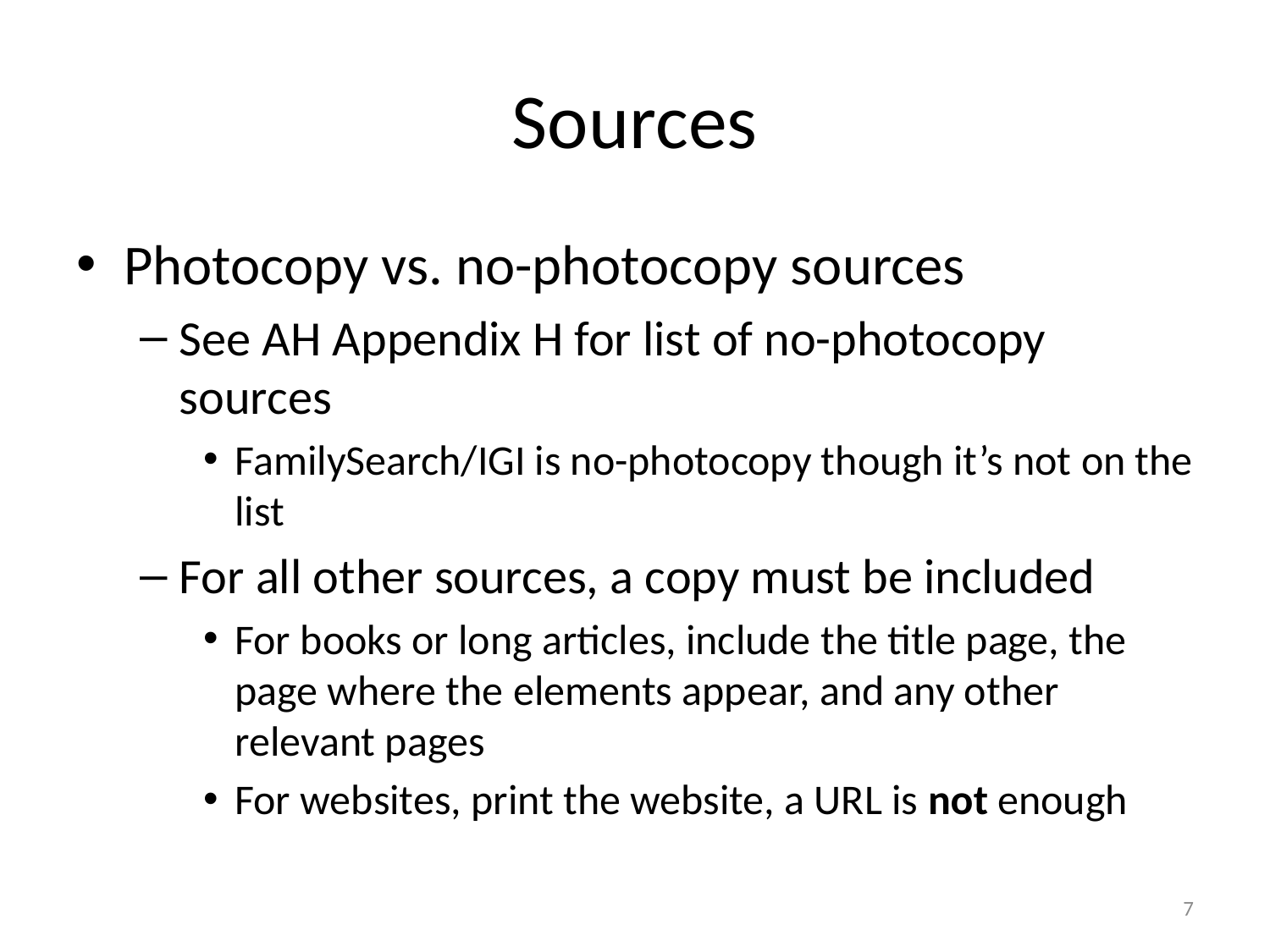

# Sources
Photocopy vs. no-photocopy sources
See AH Appendix H for list of no-photocopy sources
FamilySearch/IGI is no-photocopy though it’s not on the list
For all other sources, a copy must be included
For books or long articles, include the title page, the page where the elements appear, and any other relevant pages
For websites, print the website, a URL is not enough

7